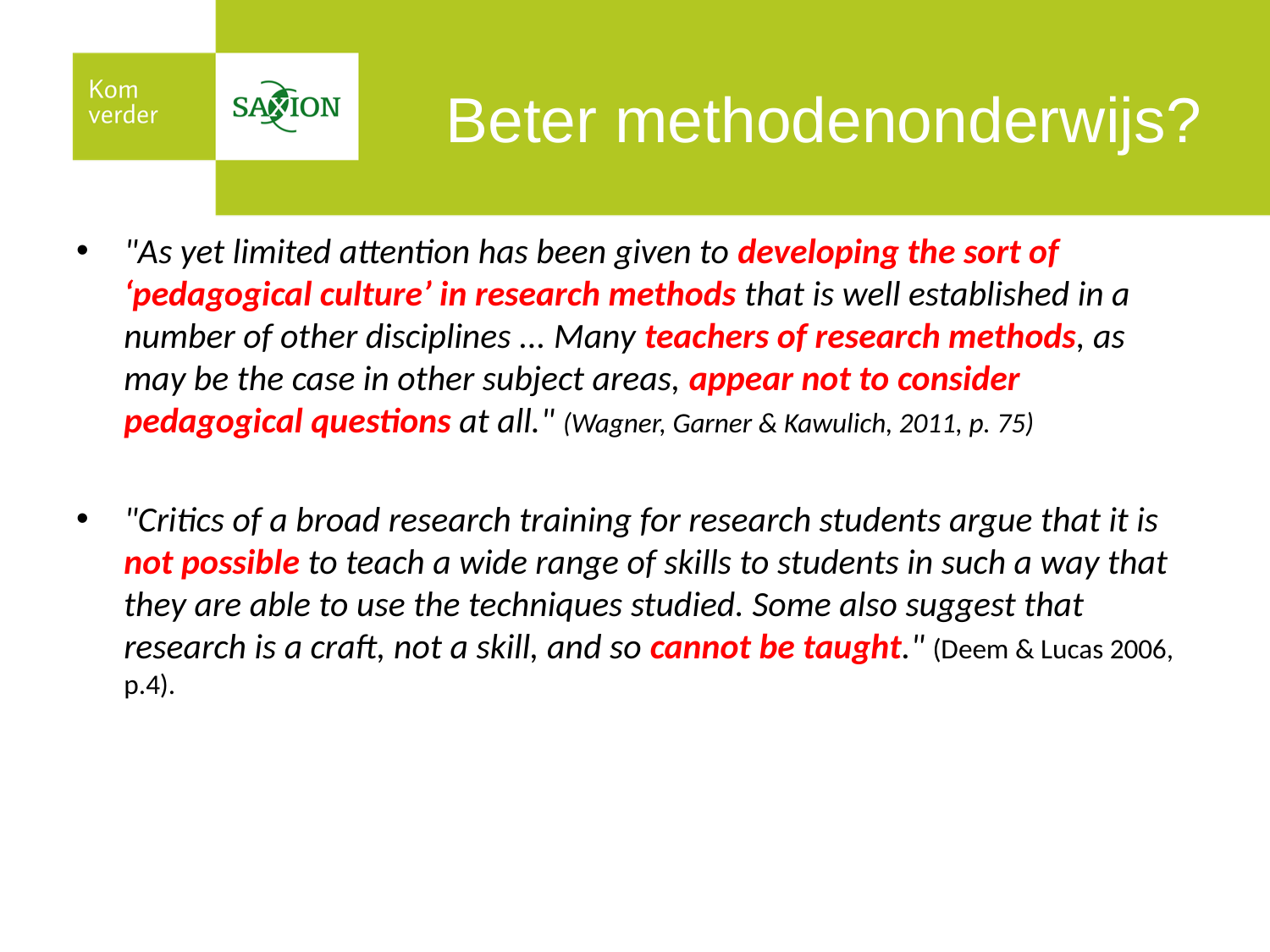

# Beter methodenonderwijs?
"As yet limited attention has been given to developing the sort of ‘pedagogical culture’ in research methods that is well established in a number of other disciplines ... Many teachers of research methods, as may be the case in other subject areas, appear not to consider pedagogical questions at all." (Wagner, Garner & Kawulich, 2011, p. 75)

"Critics of a broad research training for research students argue that it is not possible to teach a wide range of skills to students in such a way that they are able to use the techniques studied. Some also suggest that research is a craft, not a skill, and so cannot be taught." (Deem & Lucas 2006, p.4).